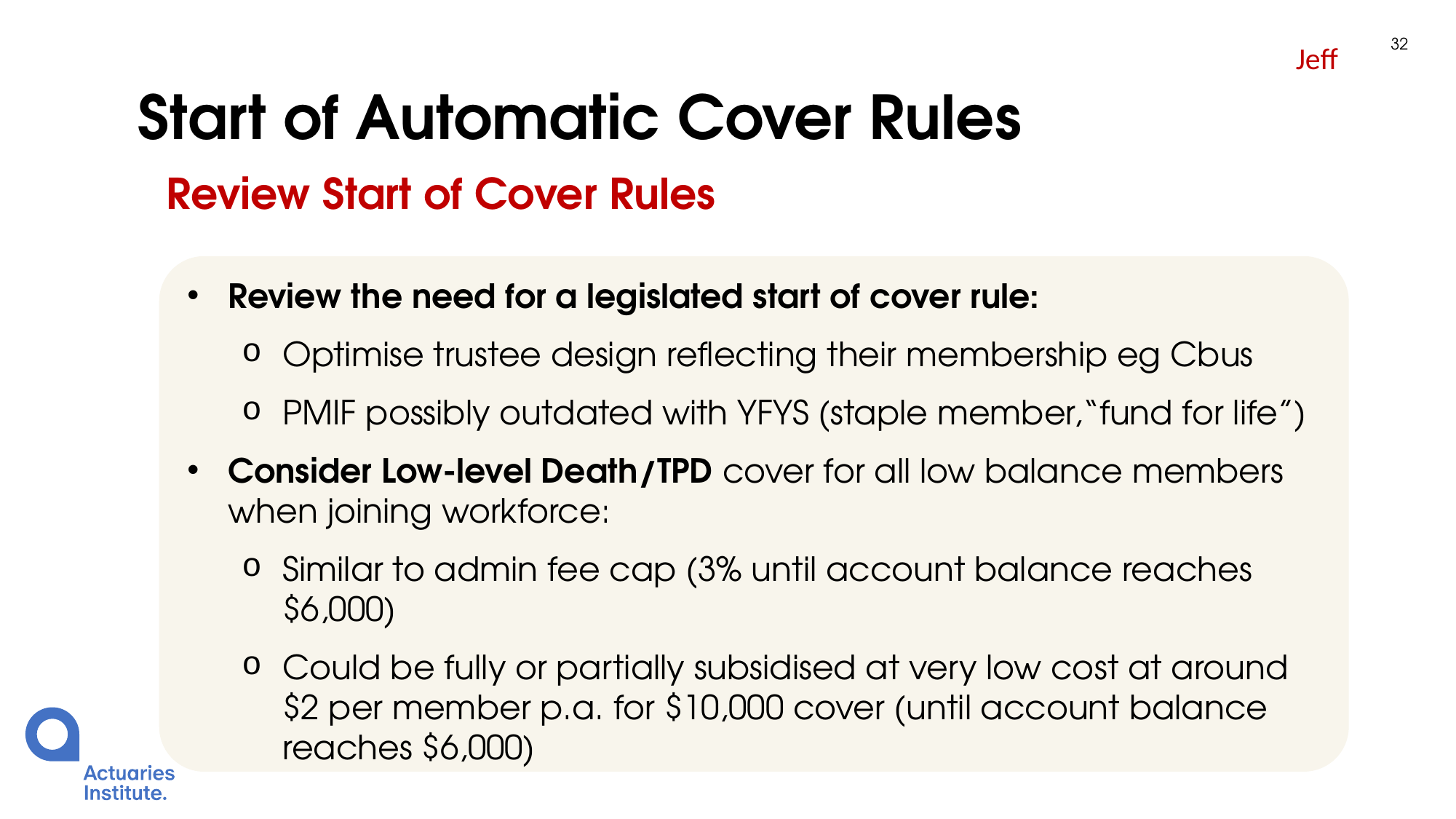

32
Jeff
# Start of Automatic Cover Rules
Review Start of Cover Rules
Review the need for a legislated start of cover rule:
Optimise trustee design reflecting their membership eg Cbus
PMIF possibly outdated with YFYS (staple member,“fund for life”)
Consider Low-level Death/TPD cover for all low balance members when joining workforce:
Similar to admin fee cap (3% until account balance reaches $6,000)
Could be fully or partially subsidised at very low cost at around $2 per member p.a. for $10,000 cover (until account balance reaches $6,000)